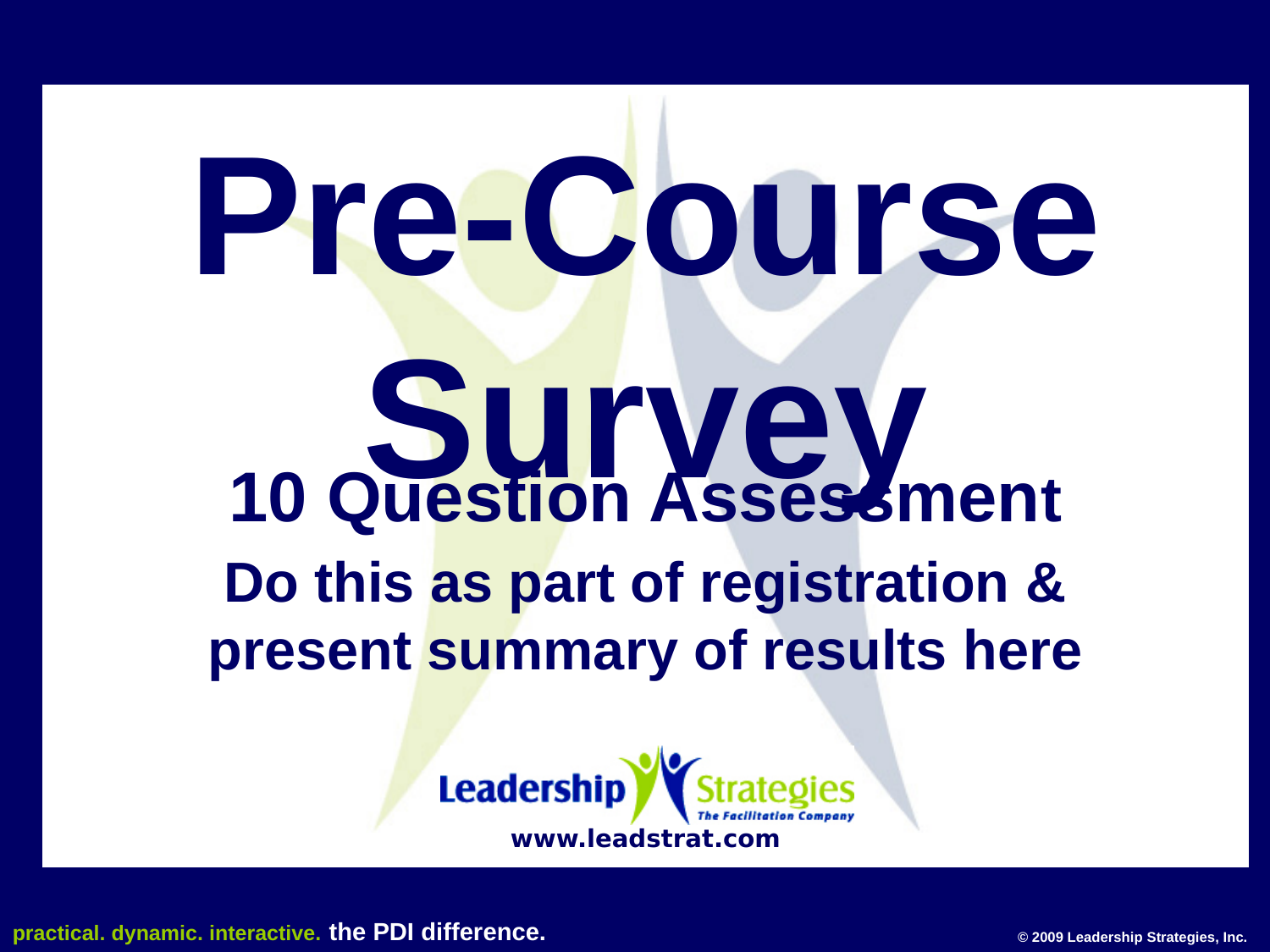

# Pre-Course Survey
10 Question Assessment
Do this as part of registration & present summary of results here